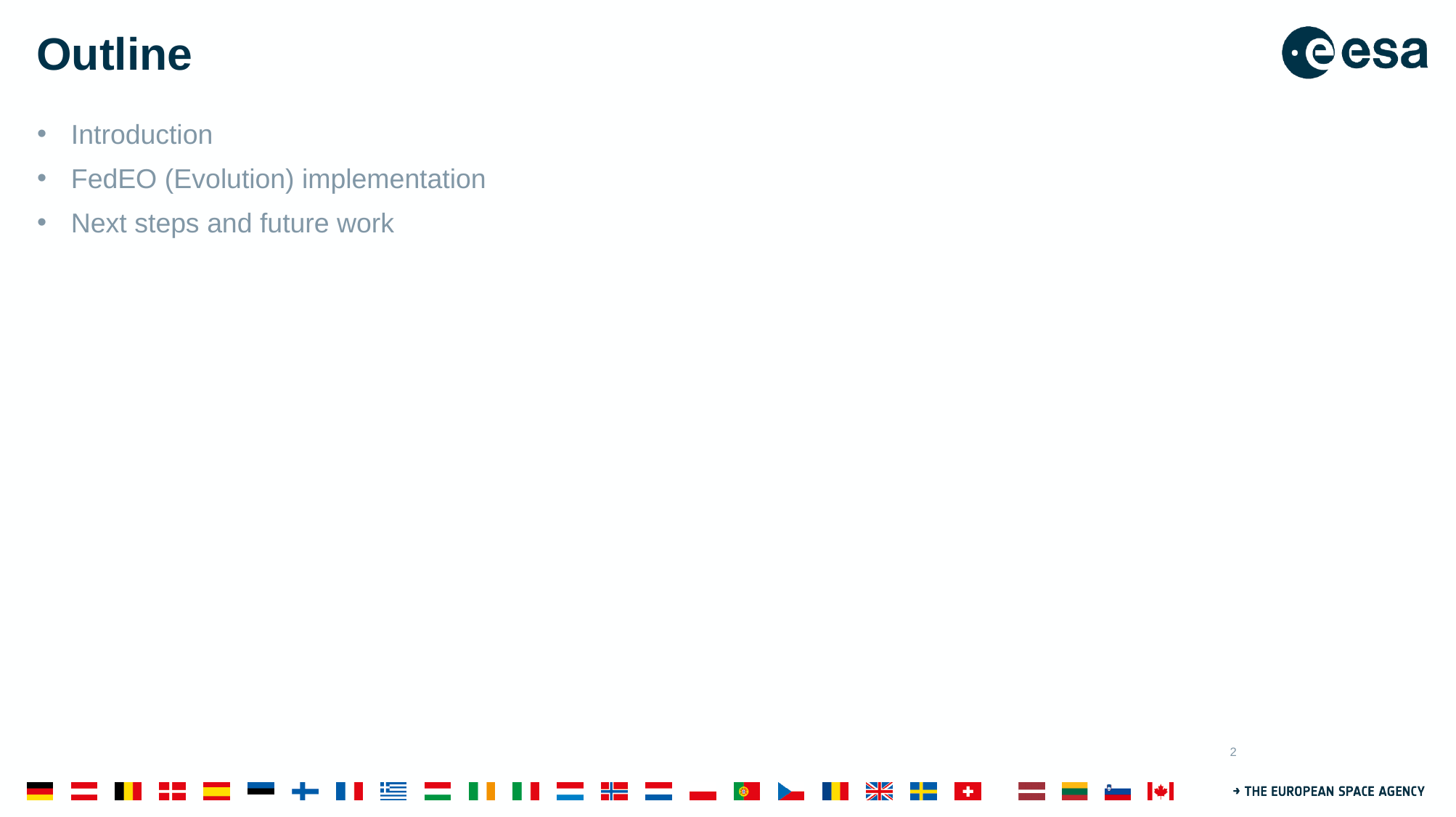

# Outline
Introduction
FedEO (Evolution) implementation
Next steps and future work